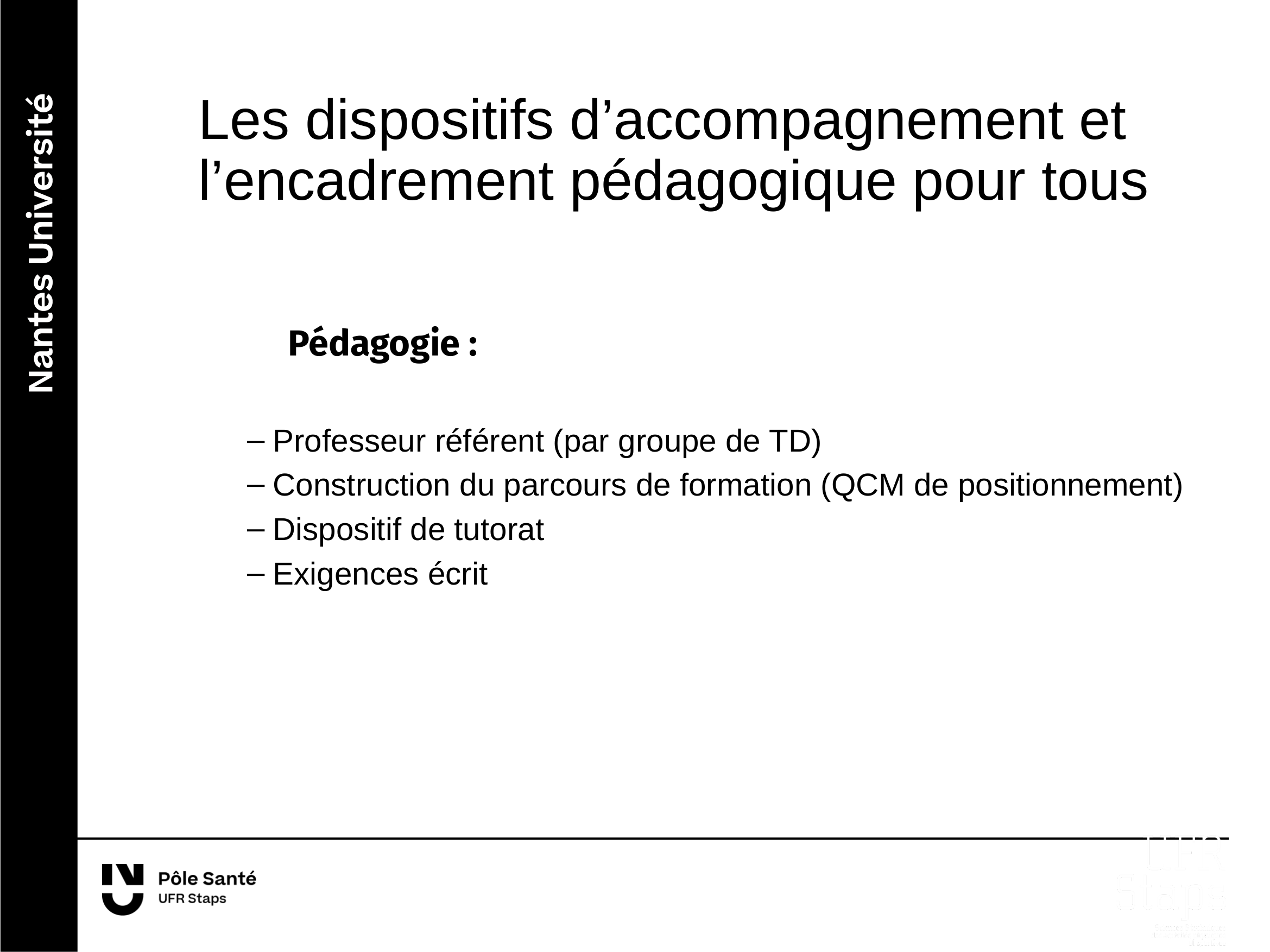

Les dispositifs d’accompagnement et l’encadrement pédagogique pour tous
	Pédagogie :

Professeur référent (par groupe de TD)
Construction du parcours de formation (QCM de positionnement)
Dispositif de tutorat
Exigences écrit